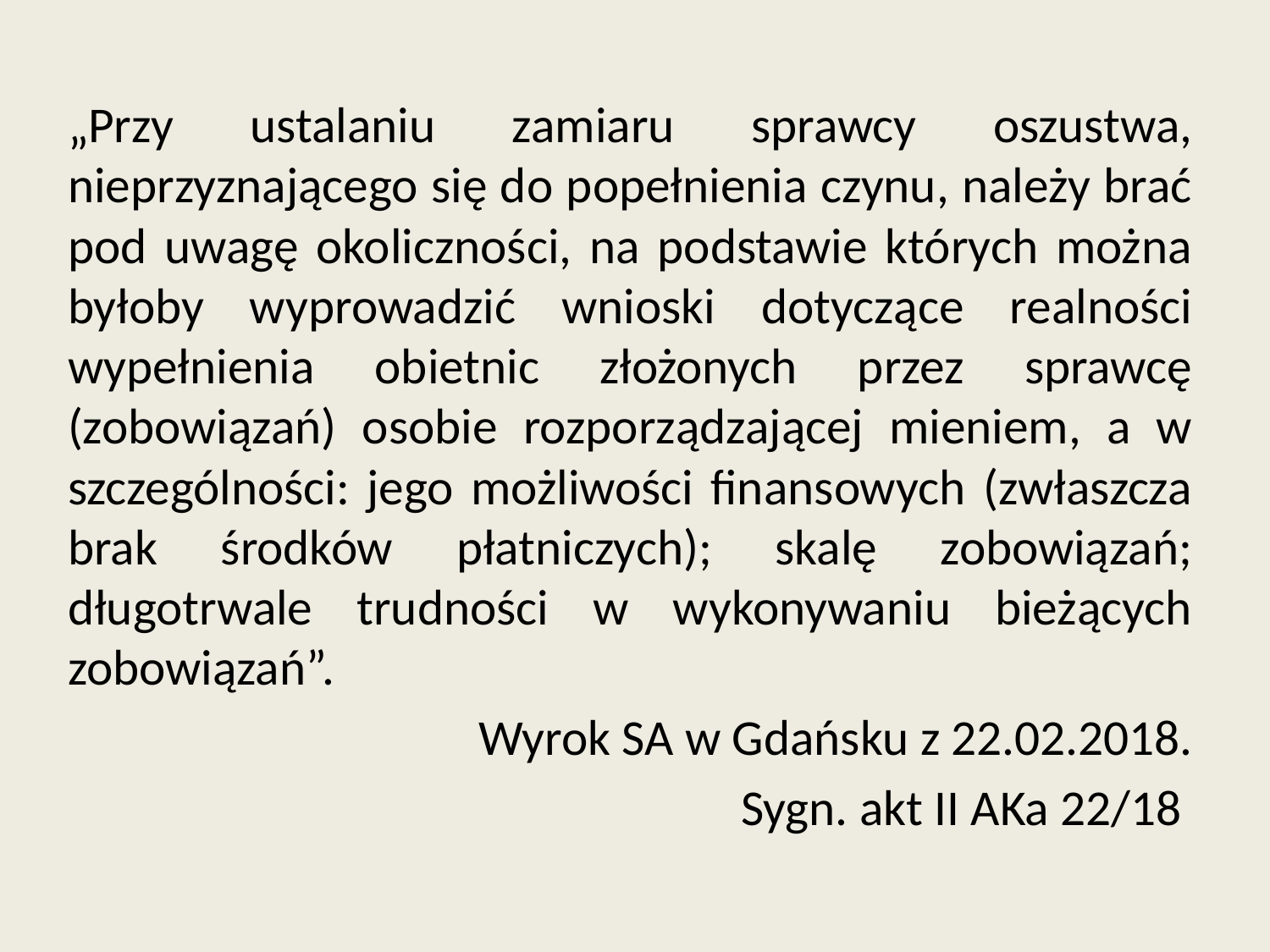

„Przy ustalaniu zamiaru sprawcy oszustwa, nieprzyznającego się do popełnienia czynu, należy brać pod uwagę okoliczności, na podstawie których można byłoby wyprowadzić wnioski dotyczące realności wypełnienia obietnic złożonych przez sprawcę (zobowiązań) osobie rozporządzającej mieniem, a w szczególności: jego możliwości finansowych (zwłaszcza brak środków płatniczych); skalę zobowiązań; długotrwale trudności w wykonywaniu bieżących zobowiązań”.
Wyrok SA w Gdańsku z 22.02.2018.
Sygn. akt II AKa 22/18